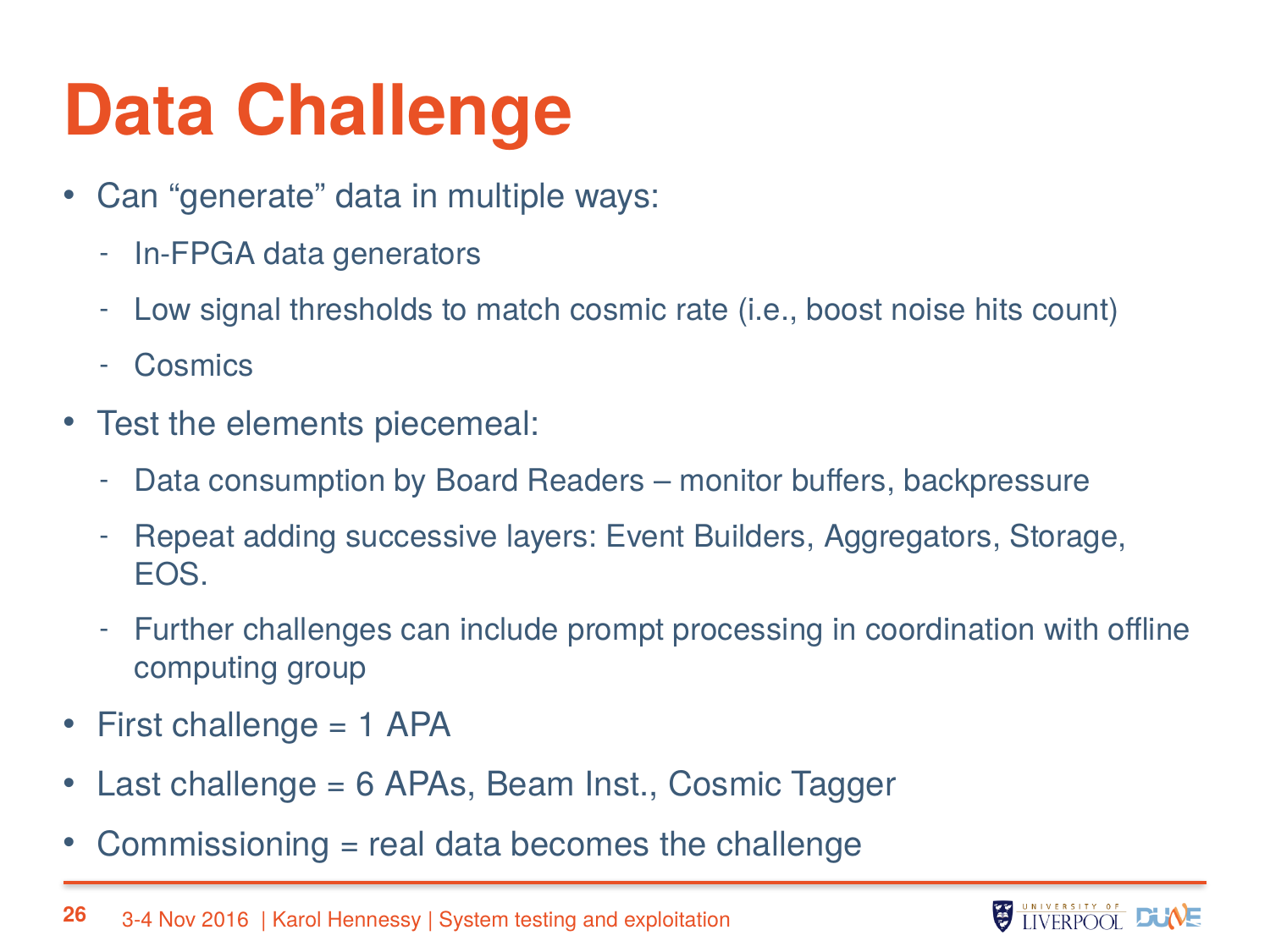

# Data Challenge
Can “generate” data in multiple ways:
In-FPGA data generators
Low signal thresholds to match cosmic rate (i.e., boost noise hits count)
Cosmics
Test the elements piecemeal:
Data consumption by Board Readers – monitor buffers, backpressure
Repeat adding successive layers: Event Builders, Aggregators, Storage, EOS.
Further challenges can include prompt processing in coordination with offline computing group
First challenge = 1 APA
Last challenge = 6 APAs, Beam Inst., Cosmic Tagger
Commissioning = real data becomes the challenge
26
3-4 Nov 2016
| Karol Hennessy | System testing and exploitation